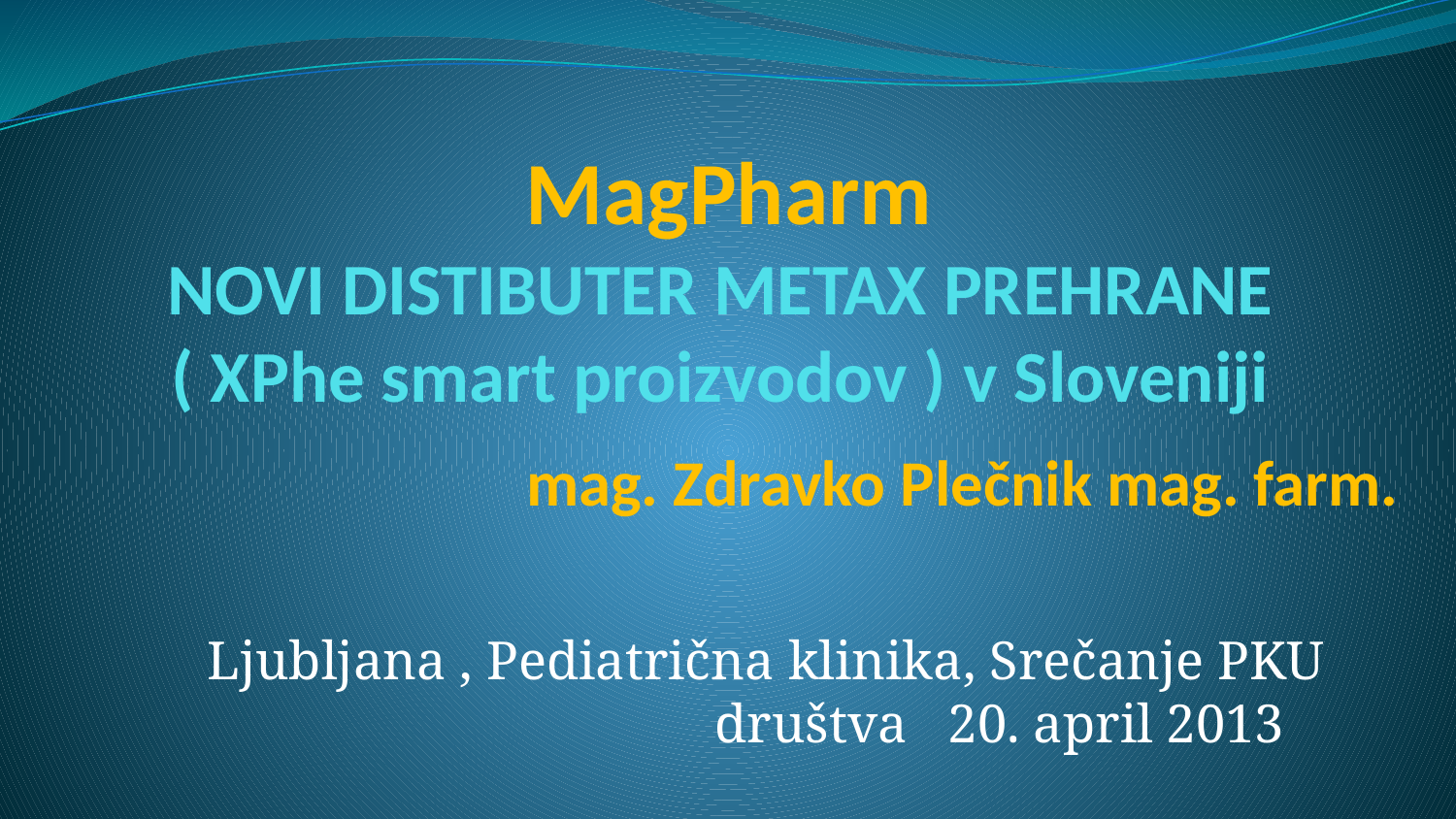

# MagPharm NOVI DISTIBUTER METAX PREHRANE ( XPhe smart proizvodov ) v Sloveniji mag. Zdravko Plečnik mag. farm.
Ljubljana , Pediatrična klinika, Srečanje PKU društva   20. april 2013